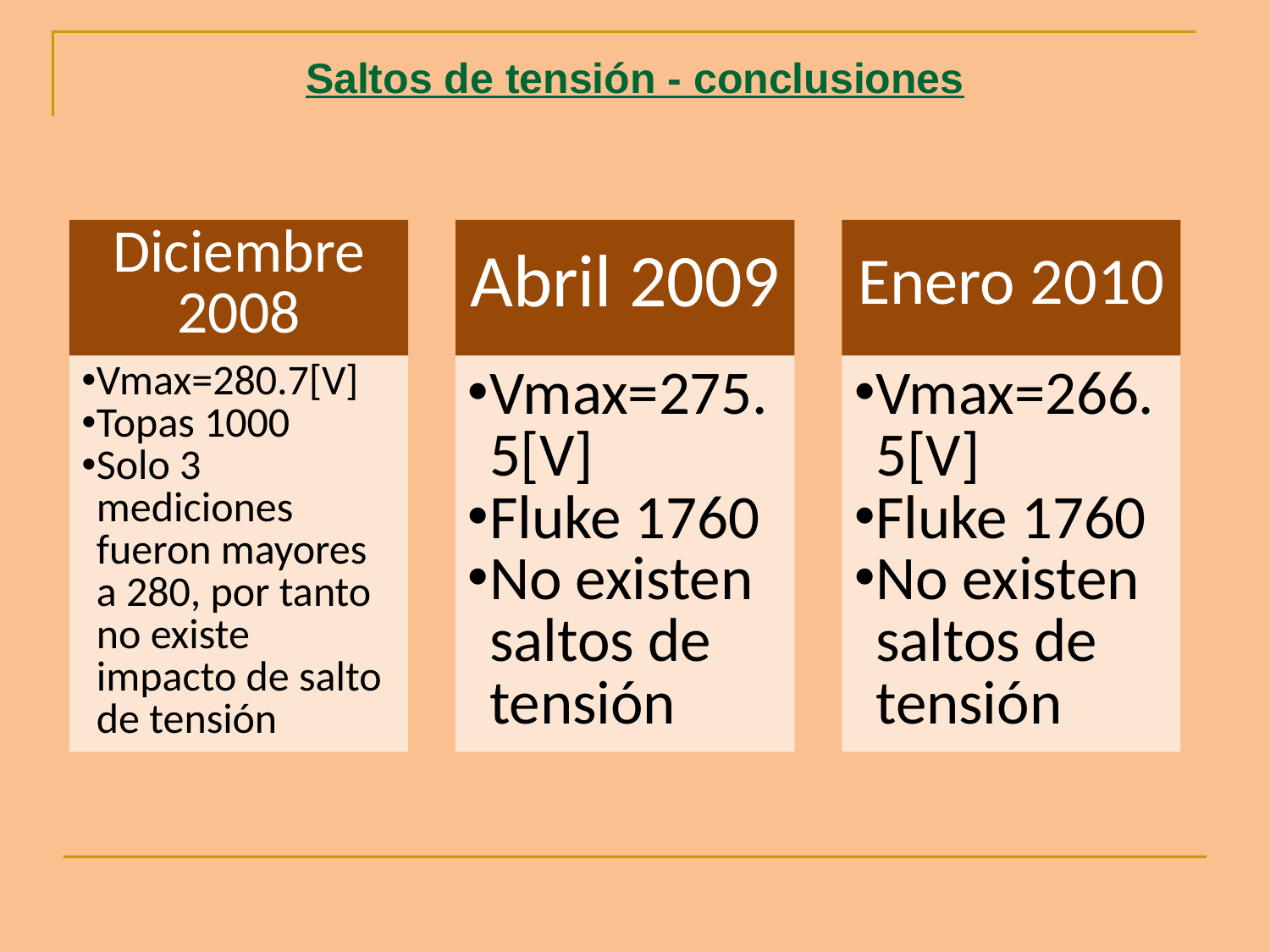

Saltos de tensión - conclusiones
Diciembre 2008
Vmax=280.7[V]
Topas 1000
Abril 2009
Vmax=275.5[V]
Fluke 1760
Enero 2010
Vmax=266.5[V]
Fluke 1760
Solo 3 mediciones fueron mayores a 280, por tanto no existe impacto de salto de tensión
No existen saltos de tensión
No existen saltos de tensión